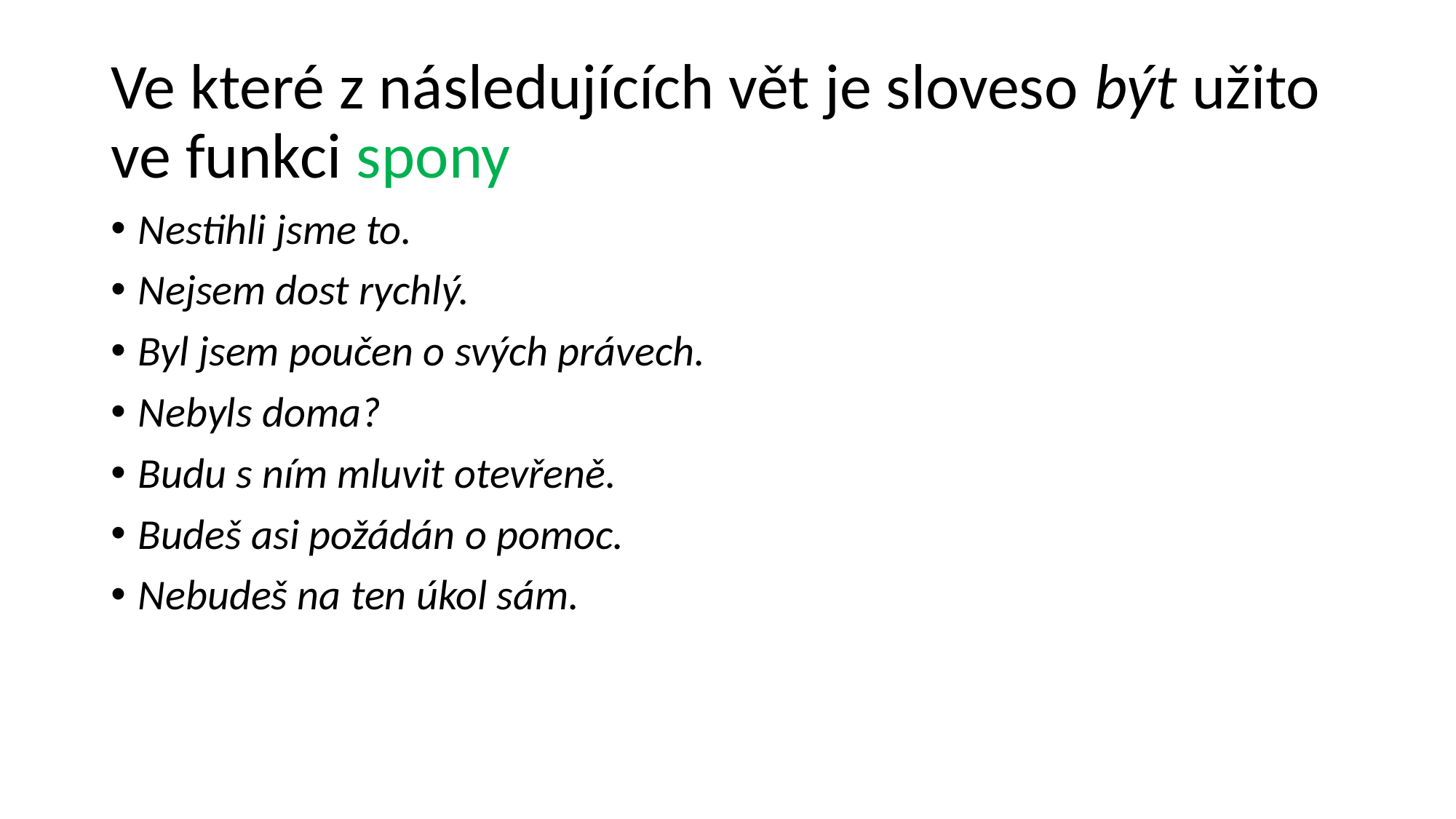

# Ve které z následujících vět je sloveso být užito ve funkci spony
Nestihli jsme to.
Nejsem dost rychlý.
Byl jsem poučen o svých právech.
Nebyls doma?
Budu s ním mluvit otevřeně.
Budeš asi požádán o pomoc.
Nebudeš na ten úkol sám.